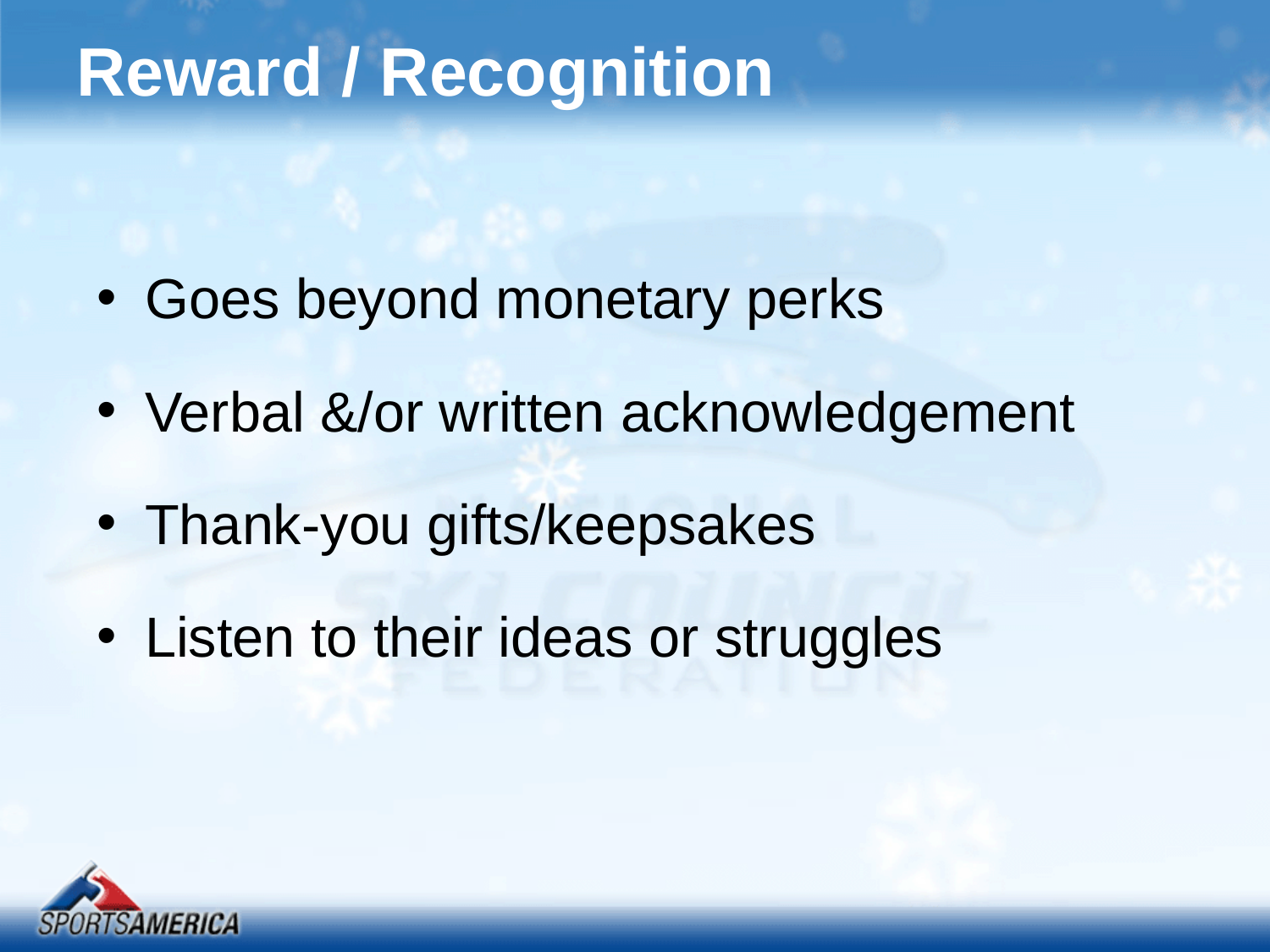

# Reward / Recognition
Goes beyond monetary perks
Verbal &/or written acknowledgement
Thank-you gifts/keepsakes
Listen to their ideas or struggles